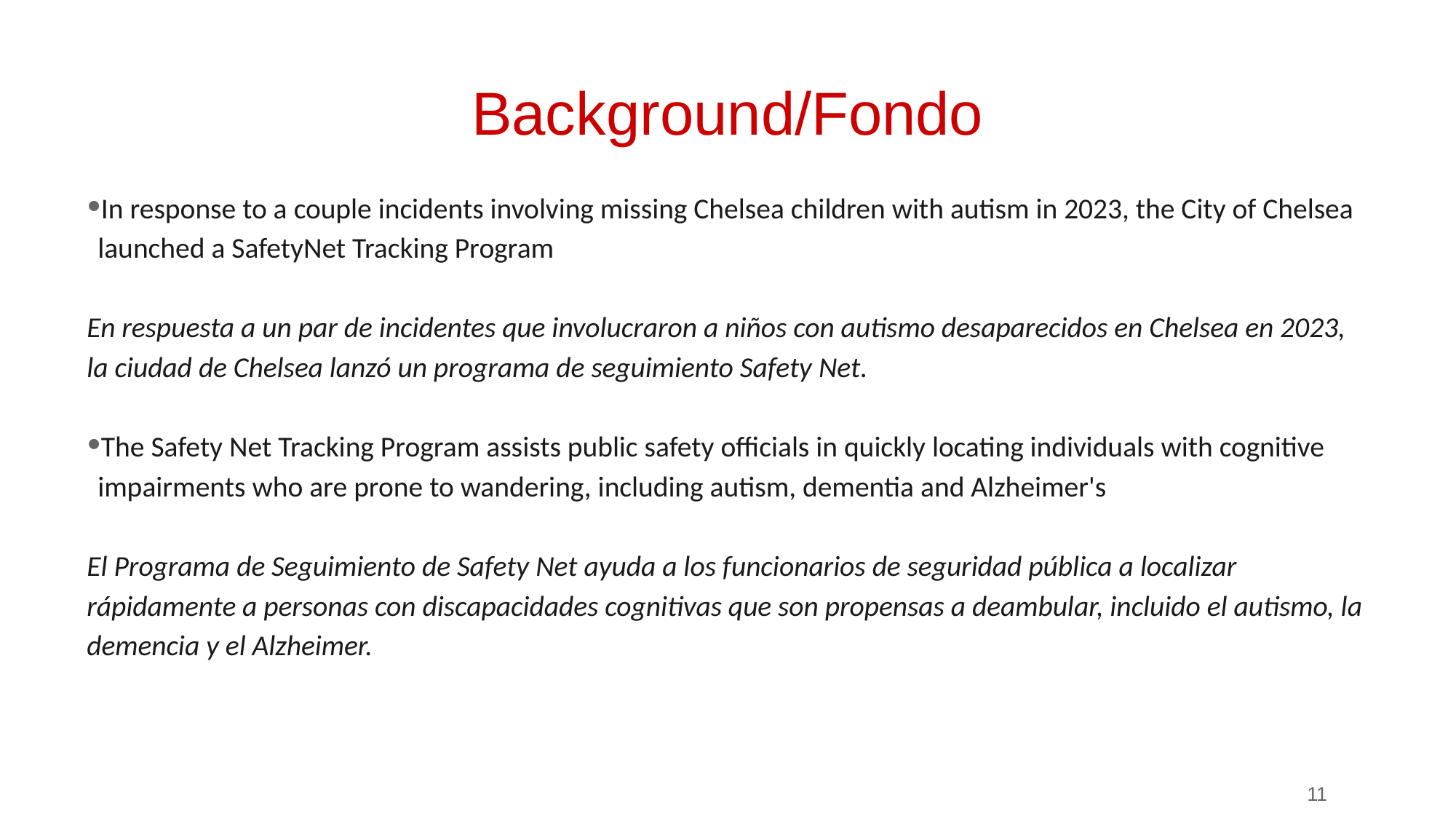

# Background/Fondo
In response to a couple incidents involving missing Chelsea children with autism in 2023, the City of Chelsea launched a SafetyNet Tracking Program

En respuesta a un par de incidentes que involucraron a niños con autismo desaparecidos en Chelsea en 2023, la ciudad de Chelsea lanzó un programa de seguimiento Safety Net.

The Safety Net Tracking Program assists public safety officials in quickly locating individuals with cognitive impairments who are prone to wandering, including autism, dementia and Alzheimer's

El Programa de Seguimiento de Safety Net ayuda a los funcionarios de seguridad pública a localizar rápidamente a personas con discapacidades cognitivas que son propensas a deambular, incluido el autismo, la demencia y el Alzheimer.
11